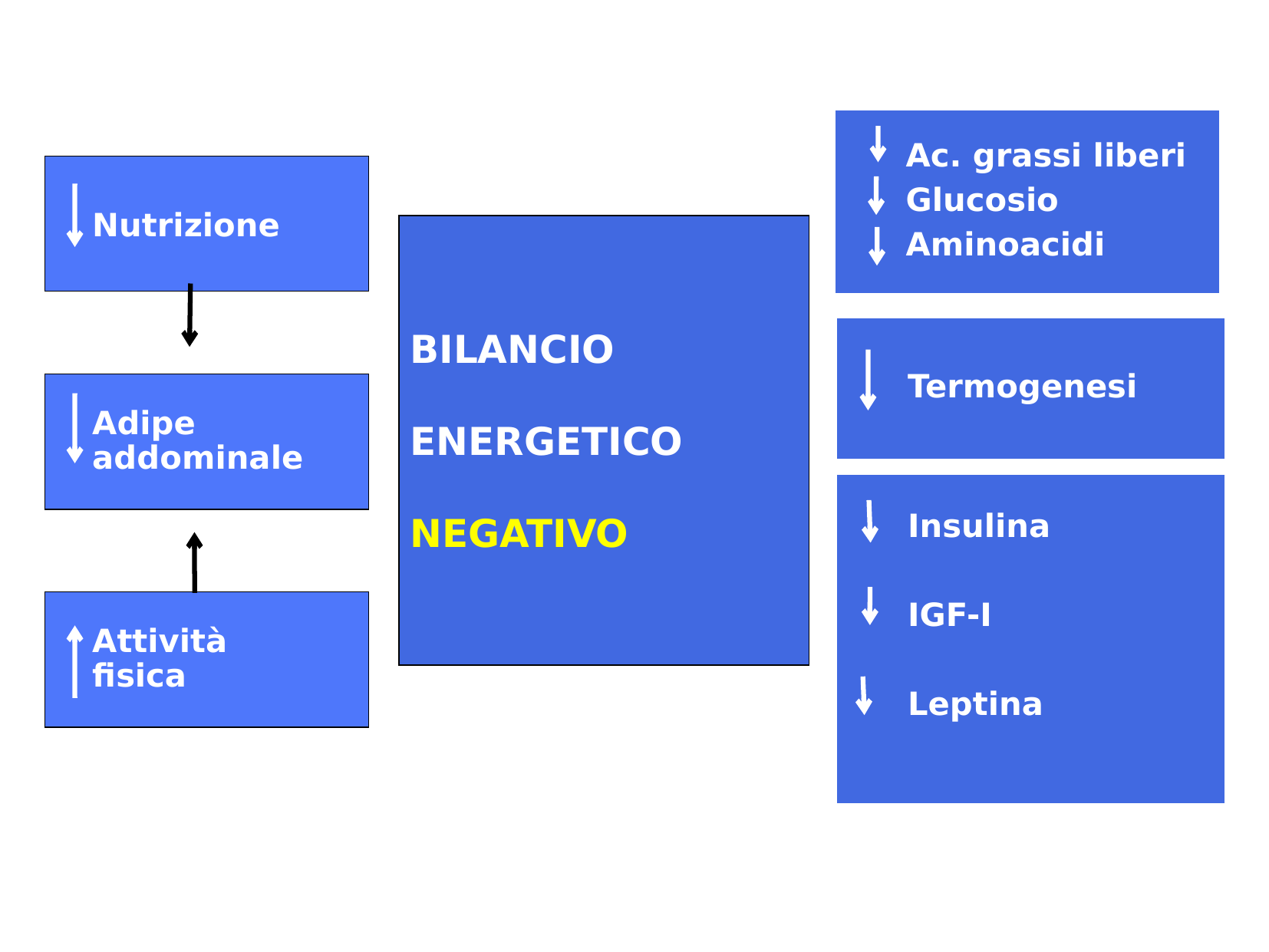

Ac. grassi liberi
Glucosio
Aminoacidi

Termogenesi

Insulina

IGF-I

Leptina

Nutrizione
Adipe
addominale
Attività
fisica

BILANCIO
ENERGETICO

NEGATIVO